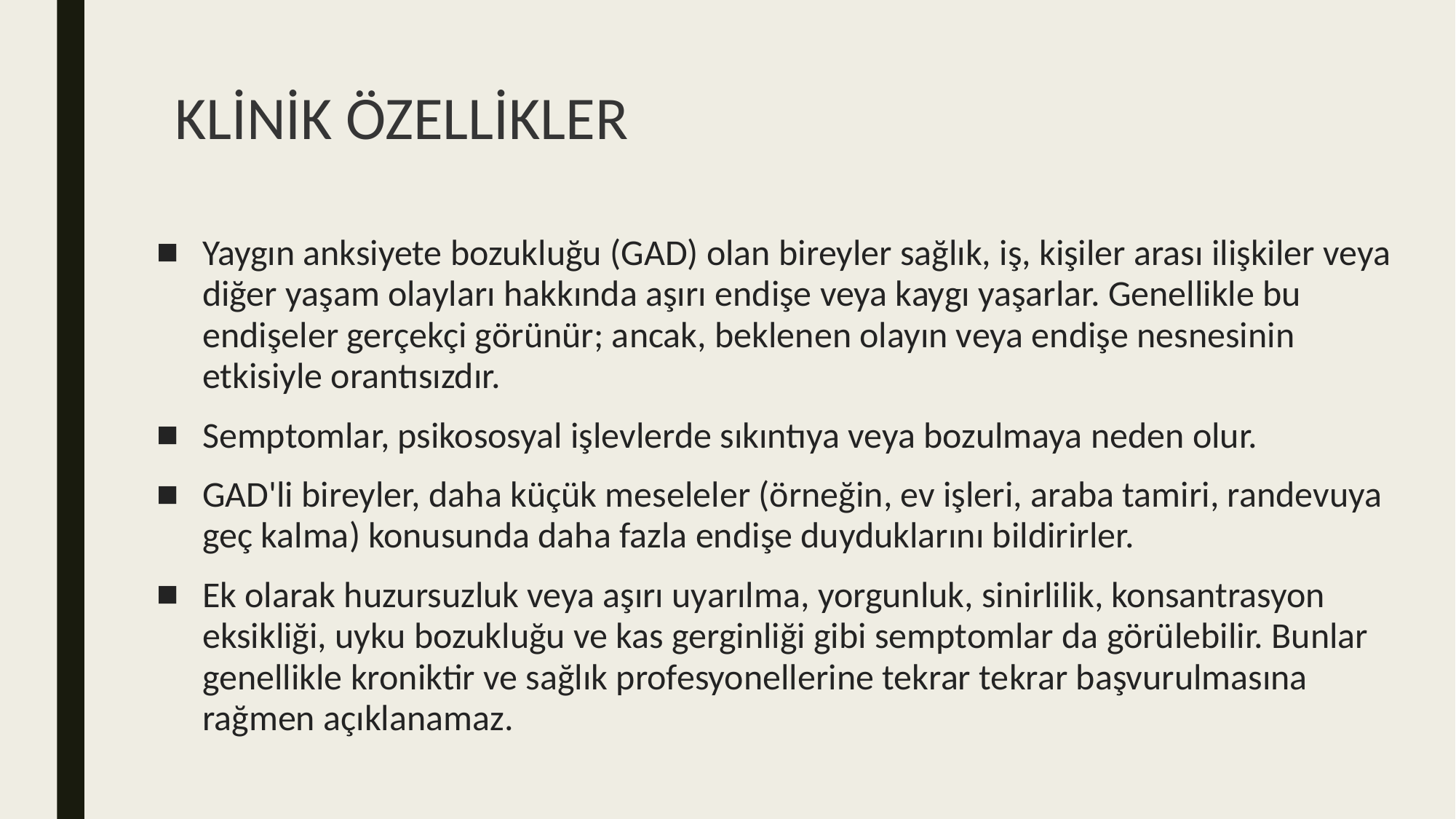

# KLİNİK ÖZELLİKLER
Yaygın anksiyete bozukluğu (GAD) olan bireyler sağlık, iş, kişiler arası ilişkiler veya diğer yaşam olayları hakkında aşırı endişe veya kaygı yaşarlar. Genellikle bu endişeler gerçekçi görünür; ancak, beklenen olayın veya endişe nesnesinin etkisiyle orantısızdır.
Semptomlar, psikososyal işlevlerde sıkıntıya veya bozulmaya neden olur.
GAD'li bireyler, daha küçük meseleler (örneğin, ev işleri, araba tamiri, randevuya geç kalma) konusunda daha fazla endişe duyduklarını bildirirler.
Ek olarak huzursuzluk veya aşırı uyarılma, yorgunluk, sinirlilik, konsantrasyon eksikliği, uyku bozukluğu ve kas gerginliği gibi semptomlar da görülebilir. Bunlar genellikle kroniktir ve sağlık profesyonellerine tekrar tekrar başvurulmasına rağmen açıklanamaz.